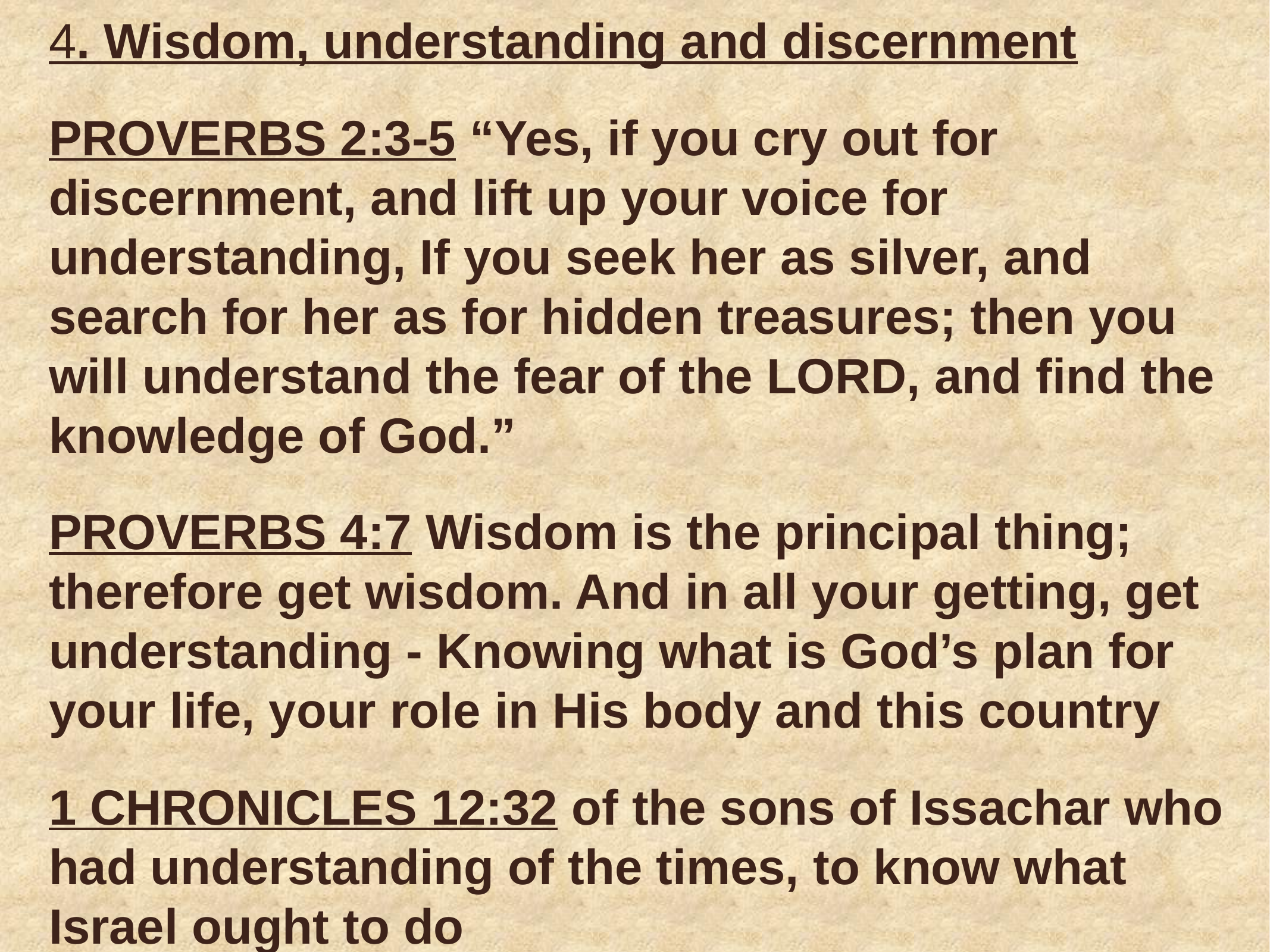

4. Wisdom, understanding and discernment
PROVERBS 2:3-5 “Yes, if you cry out for discernment, and lift up your voice for understanding, If you seek her as silver, and search for her as for hidden treasures; then you will understand the fear of the LORD, and find the knowledge of God.”
PROVERBS 4:7 Wisdom is the principal thing; therefore get wisdom. And in all your getting, get understanding - Knowing what is God’s plan for your life, your role in His body and this country
1 CHRONICLES 12:32 of the sons of Issachar who had understanding of the times, to know what Israel ought to do